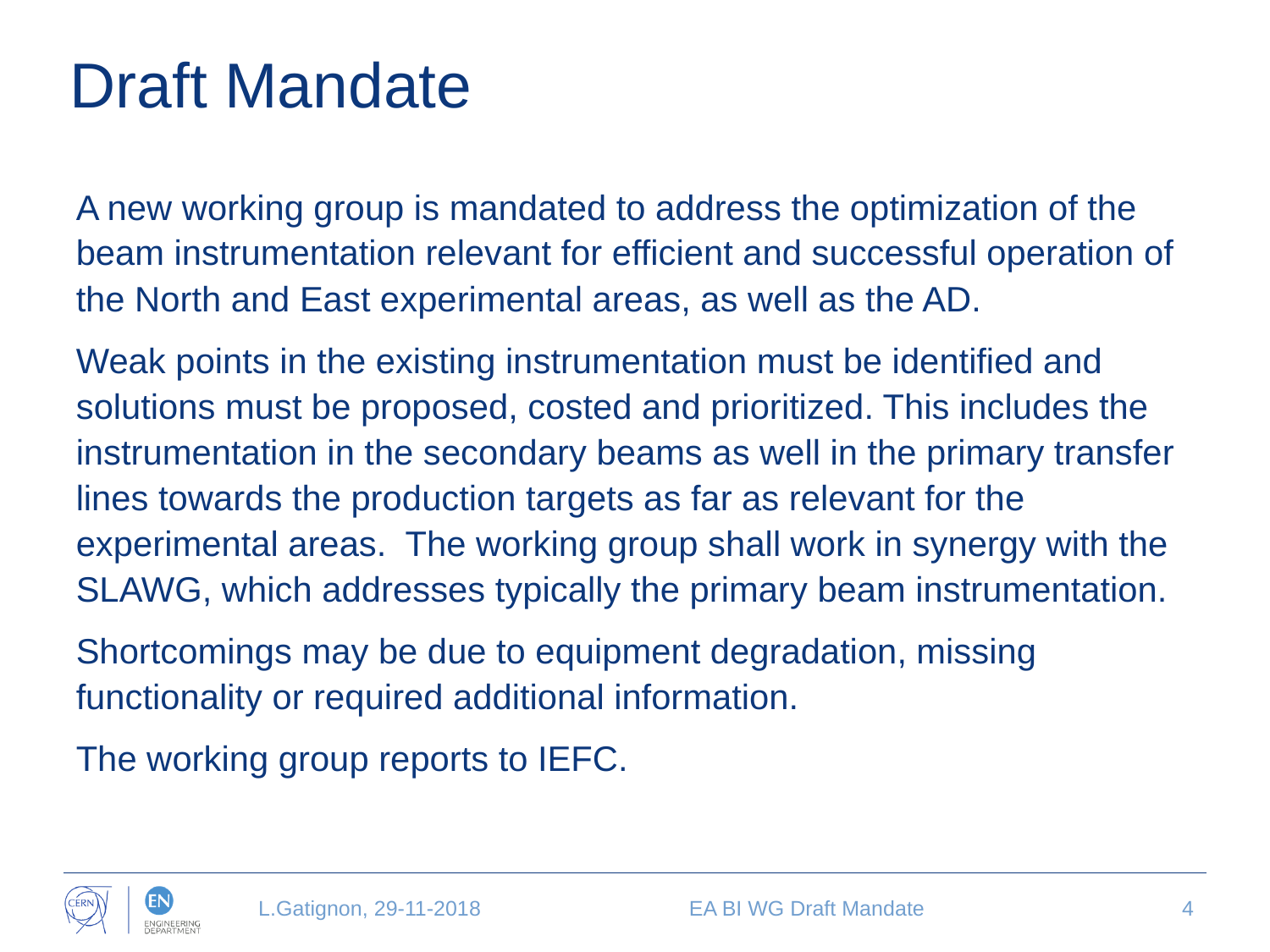

# Draft Mandate
A new working group is mandated to address the optimization of the beam instrumentation relevant for efficient and successful operation of the North and East experimental areas, as well as the AD.
Weak points in the existing instrumentation must be identified and solutions must be proposed, costed and prioritized. This includes the instrumentation in the secondary beams as well in the primary transfer lines towards the production targets as far as relevant for the experimental areas.  The working group shall work in synergy with the SLAWG, which addresses typically the primary beam instrumentation.
Shortcomings may be due to equipment degradation, missing functionality or required additional information.
The working group reports to IEFC.

L.Gatignon, 29-11-2018
EA BI WG Draft Mandate
4